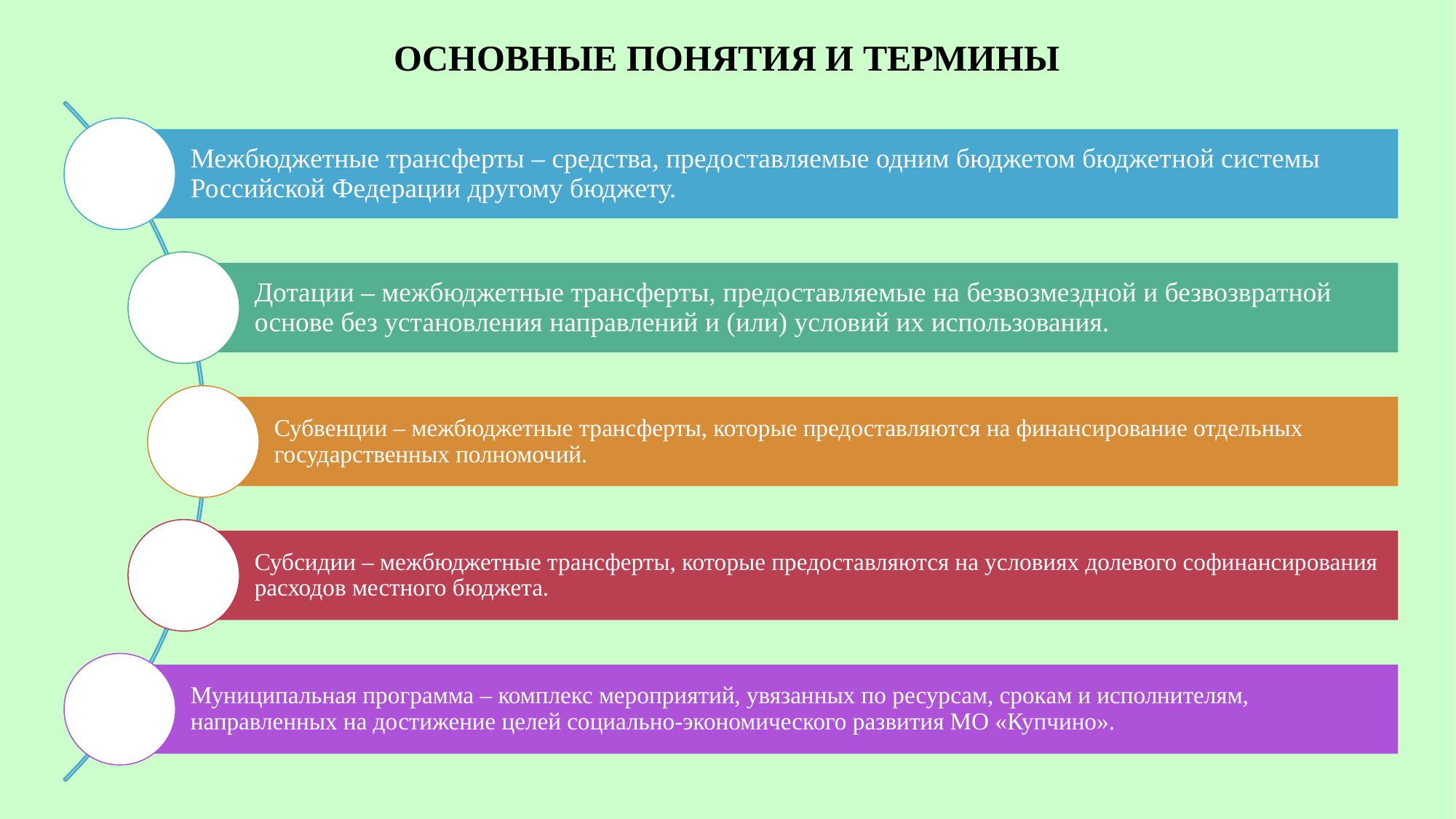

# Основные понятия и термины
Межбюджетные трансферты – средства, предоставляемые одним бюджетом бюджетной системы Российской Федерации другому бюджету.
Дотации – межбюджетные трансферты, предоставляемые на безвозмездной и безвозвратной основе без установления направлений и (или) условий их использования.
Субвенции – межбюджетные трансферты, которые предоставляются на финансирование отдельных государственных полномочий.
Субсидии – межбюджетные трансферты, которые предоставляются на условиях долевого софинансирования расходов местного бюджета.
Муниципальная программа – комплекс мероприятий, увязанных по ресурсам, срокам и исполнителям, направленных на достижение целей социально-экономического развития МО «Купчино».